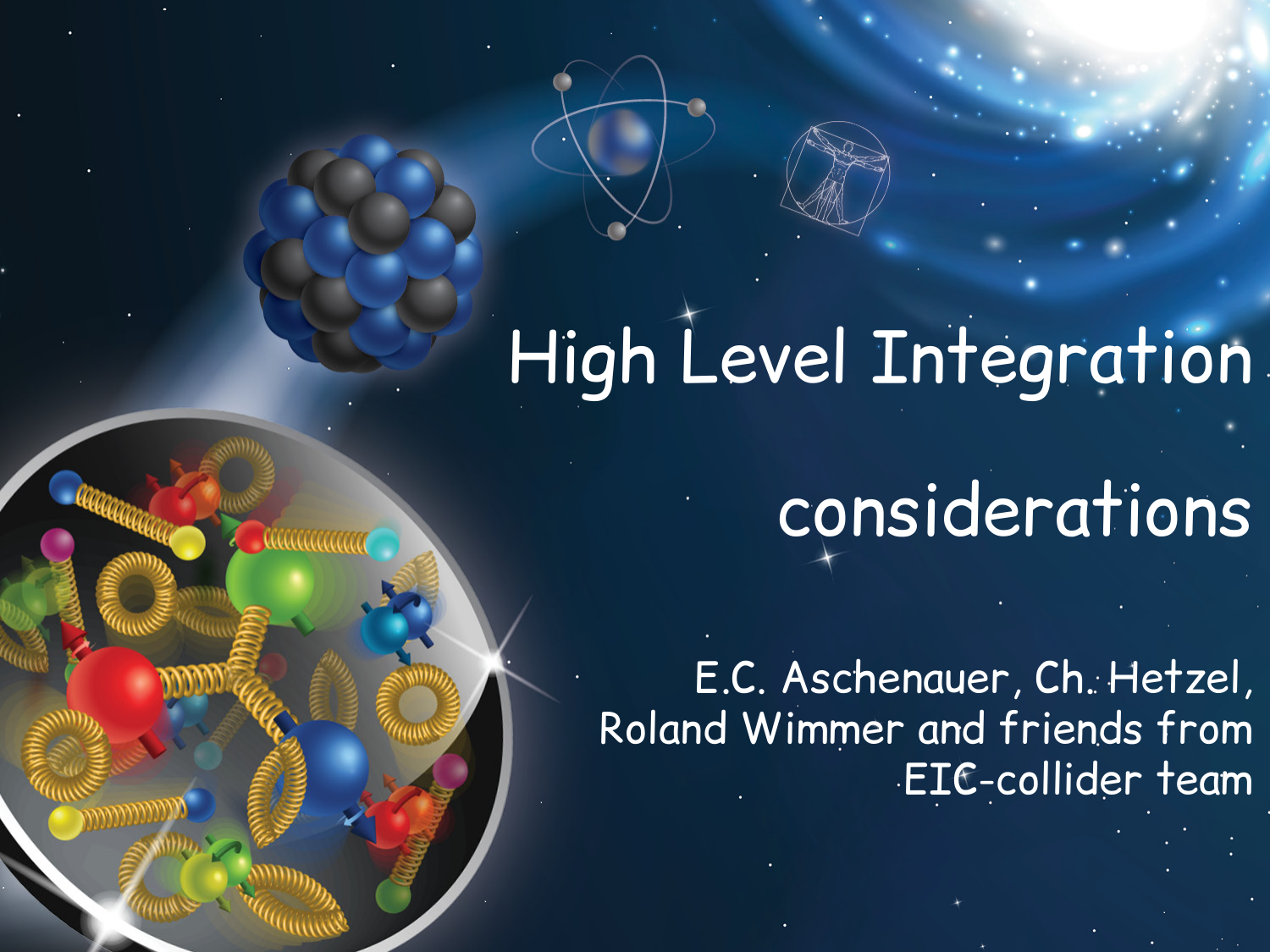

# High Level Integration considerations
E.C. Aschenauer, Ch. Hetzel, Roland Wimmer and friends from EIC-collider team